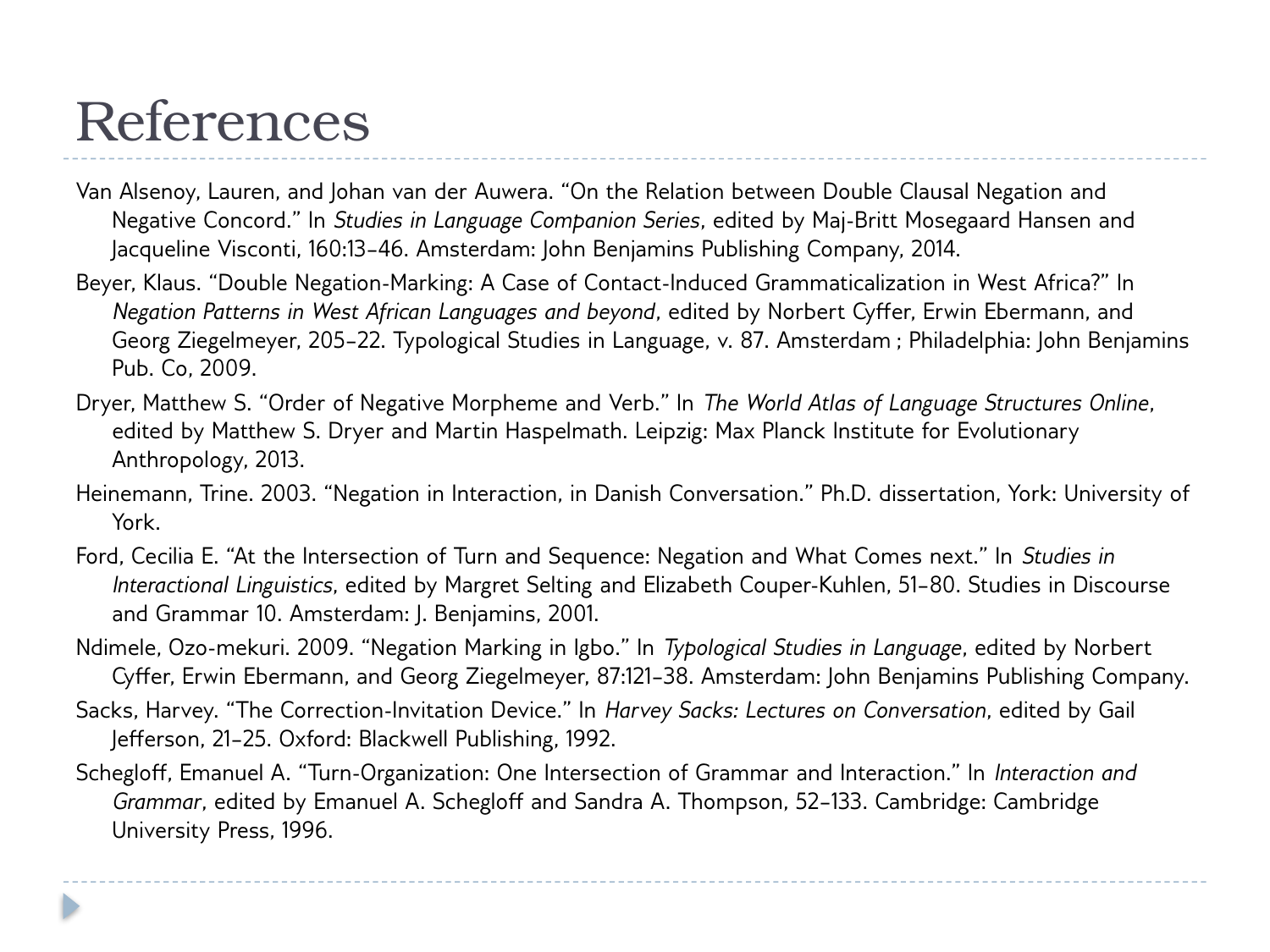

# References
Van Alsenoy, Lauren, and Johan van der Auwera. “On the Relation between Double Clausal Negation and Negative Concord.” In Studies in Language Companion Series, edited by Maj-Britt Mosegaard Hansen and Jacqueline Visconti, 160:13–46. Amsterdam: John Benjamins Publishing Company, 2014.
Beyer, Klaus. “Double Negation-Marking: A Case of Contact-Induced Grammaticalization in West Africa?” In Negation Patterns in West African Languages and beyond, edited by Norbert Cyffer, Erwin Ebermann, and Georg Ziegelmeyer, 205–22. Typological Studies in Language, v. 87. Amsterdam ; Philadelphia: John Benjamins Pub. Co, 2009.
Dryer, Matthew S. “Order of Negative Morpheme and Verb.” In The World Atlas of Language Structures Online, edited by Matthew S. Dryer and Martin Haspelmath. Leipzig: Max Planck Institute for Evolutionary Anthropology, 2013.
Heinemann, Trine. 2003. “Negation in Interaction, in Danish Conversation.” Ph.D. dissertation, York: University of York.
Ford, Cecilia E. “At the Intersection of Turn and Sequence: Negation and What Comes next.” In Studies in Interactional Linguistics, edited by Margret Selting and Elizabeth Couper-Kuhlen, 51–80. Studies in Discourse and Grammar 10. Amsterdam: J. Benjamins, 2001.
Ndimele, Ozo-mekuri. 2009. “Negation Marking in Igbo.” In Typological Studies in Language, edited by Norbert Cyffer, Erwin Ebermann, and Georg Ziegelmeyer, 87:121–38. Amsterdam: John Benjamins Publishing Company.
Sacks, Harvey. “The Correction-Invitation Device.” In Harvey Sacks: Lectures on Conversation, edited by Gail Jefferson, 21–25. Oxford: Blackwell Publishing, 1992.
Schegloff, Emanuel A. “Turn-Organization: One Intersection of Grammar and Interaction.” In Interaction and Grammar, edited by Emanuel A. Schegloff and Sandra A. Thompson, 52–133. Cambridge: Cambridge University Press, 1996.